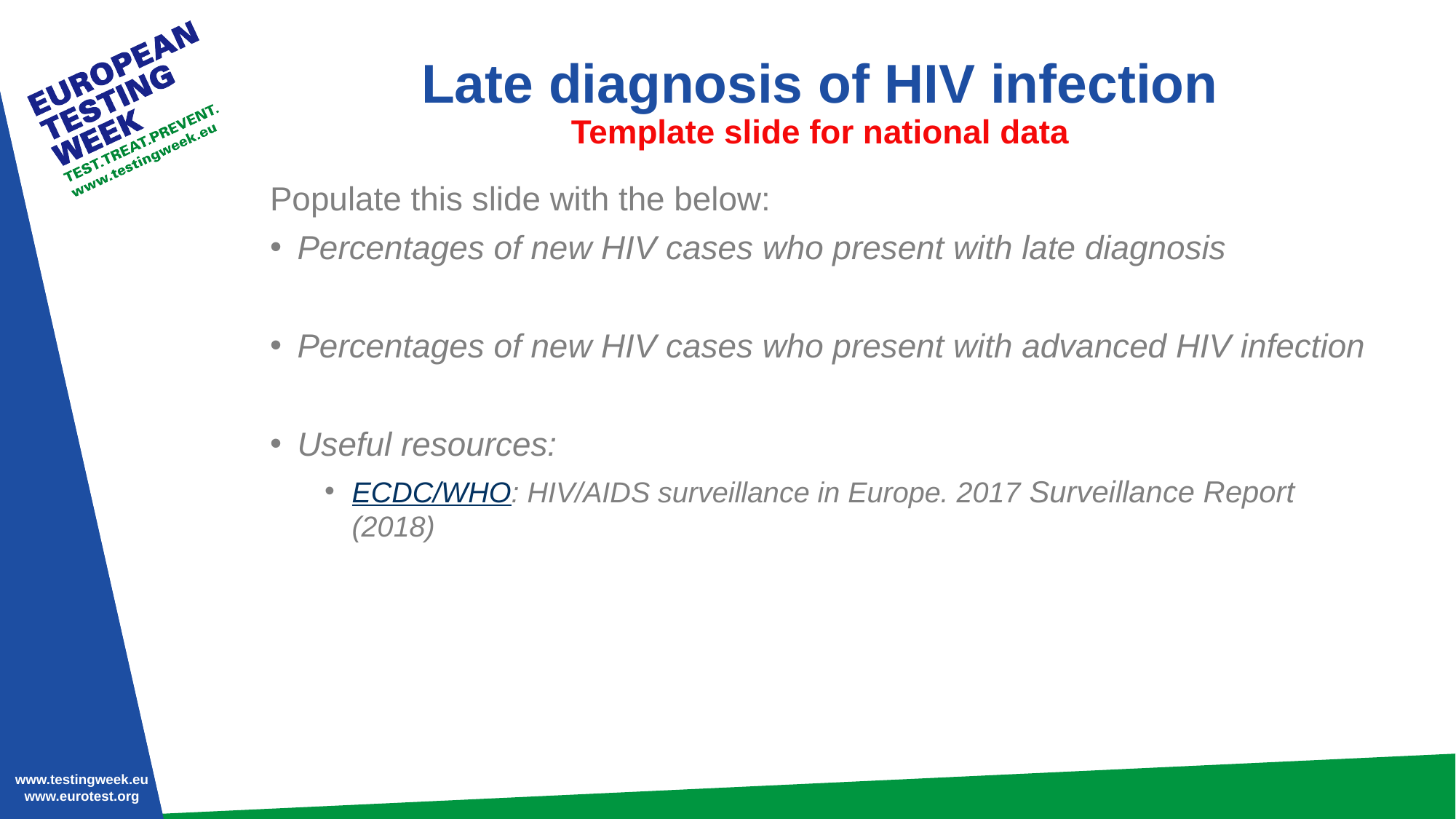

# Late diagnosis of HIV infection Template slide for national data
Populate this slide with the below:
Percentages of new HIV cases who present with late diagnosis

Percentages of new HIV cases who present with advanced HIV infection

Useful resources:
ECDC/WHO: HIV/AIDS surveillance in Europe. 2017 Surveillance Report (2018)